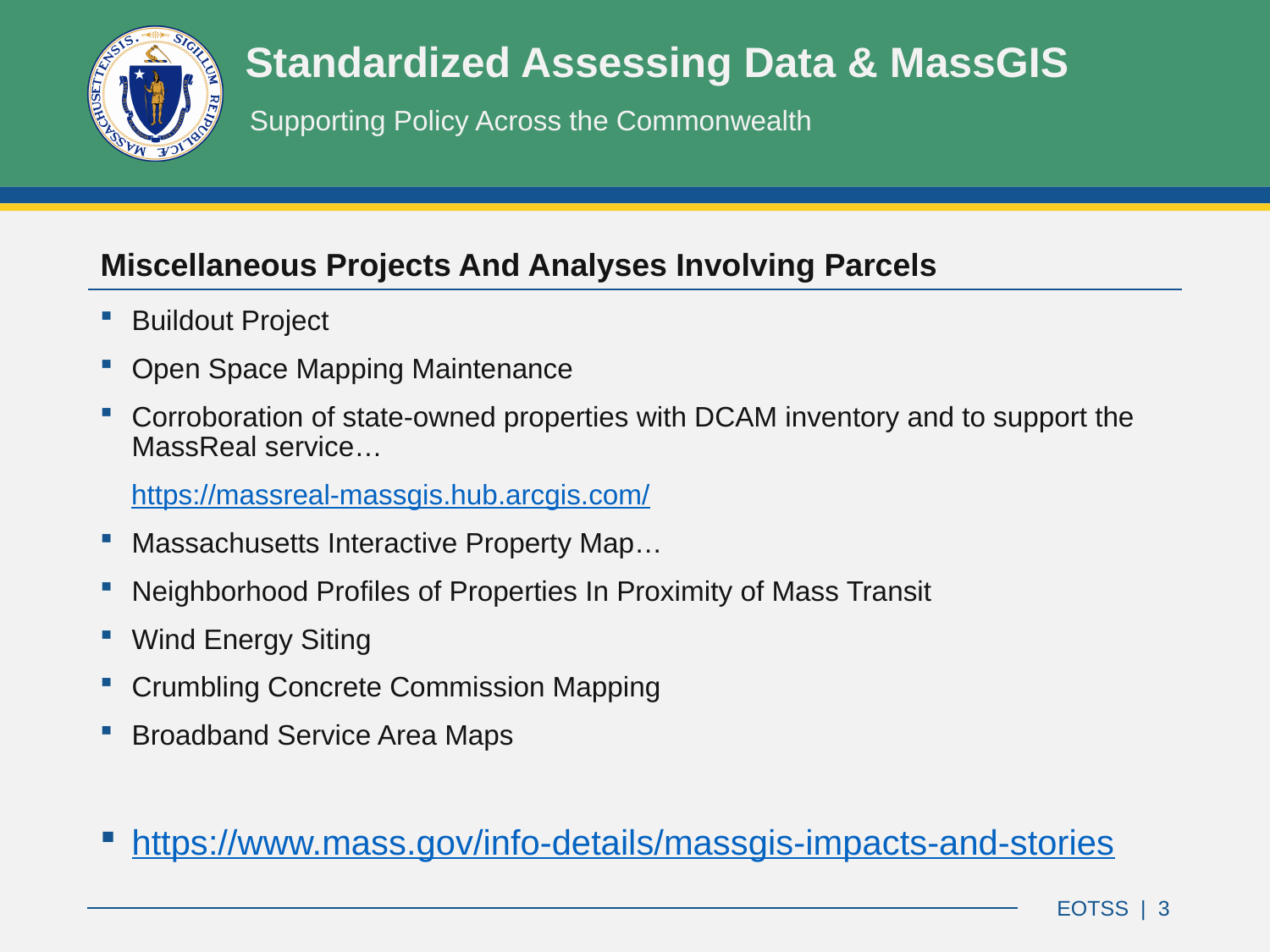

# Standardized Assessing Data & MassGIS
Supporting Policy Across the Commonwealth
| Miscellaneous Projects And Analyses Involving Parcels |
| --- |
Buildout Project
Open Space Mapping Maintenance
Corroboration of state-owned properties with DCAM inventory and to support the MassReal service…
    https://massreal-massgis.hub.arcgis.com/
Massachusetts Interactive Property Map…
Neighborhood Profiles of Properties In Proximity of Mass Transit
Wind Energy Siting
Crumbling Concrete Commission Mapping
Broadband Service Area Maps

https://www.mass.gov/info-details/massgis-impacts-and-stories

EOTSS  |  3